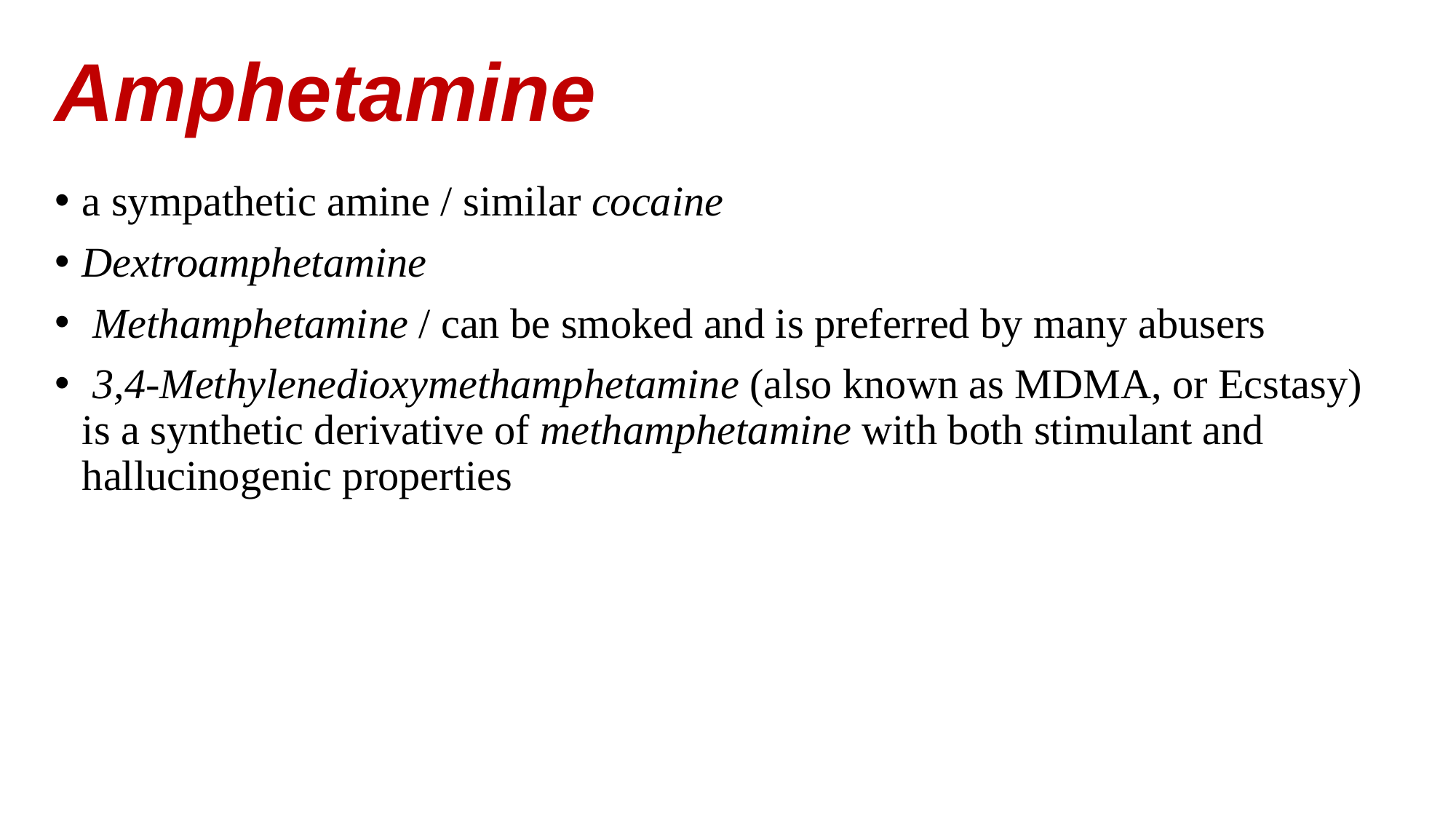

# Amphetamine
a sympathetic amine / similar cocaine
Dextroamphetamine
 Methamphetamine / can be smoked and is preferred by many abusers
 3,4-Methylenedioxymethamphetamine (also known as MDMA, or Ecstasy) is a synthetic derivative of methamphetamine with both stimulant and hallucinogenic properties